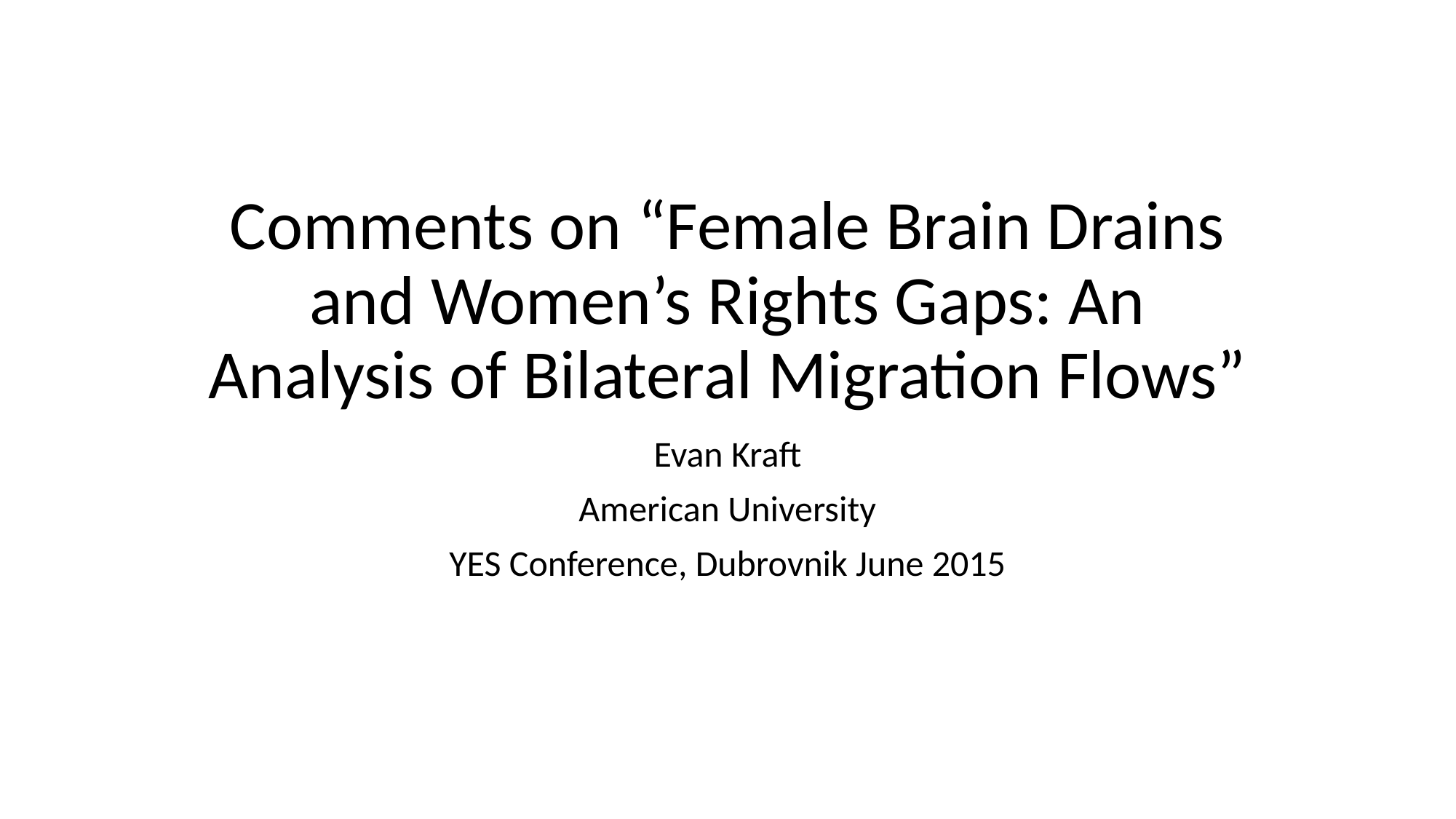

# Comments on “Female Brain Drains and Women’s Rights Gaps: An Analysis of Bilateral Migration Flows”
Evan Kraft
American University
YES Conference, Dubrovnik June 2015